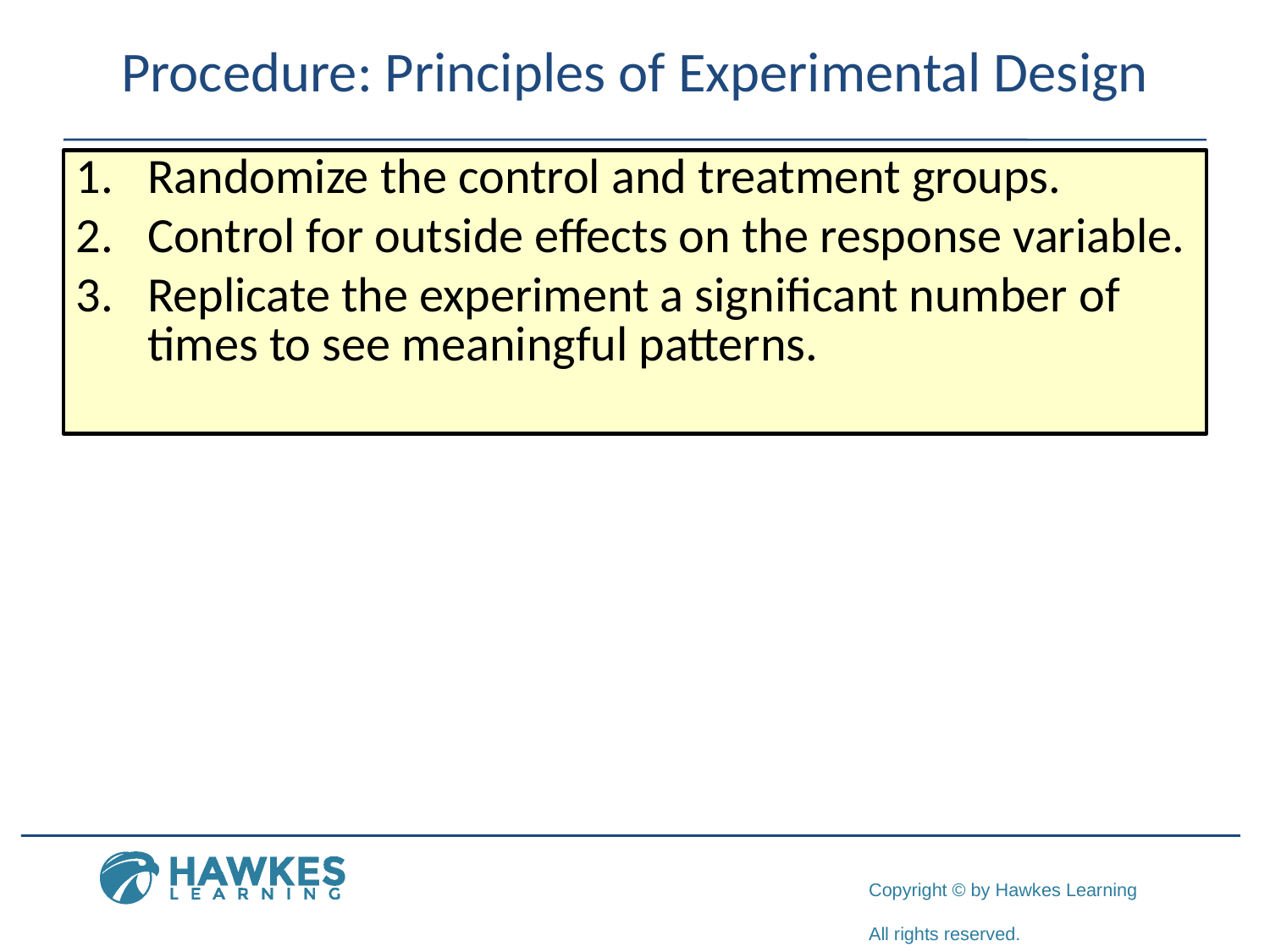

Procedure: Principles of Experimental Design
​Randomize the control and treatment groups.
​Control for outside effects on the response variable.
​Replicate the experiment a significant number of times to see meaningful patterns.